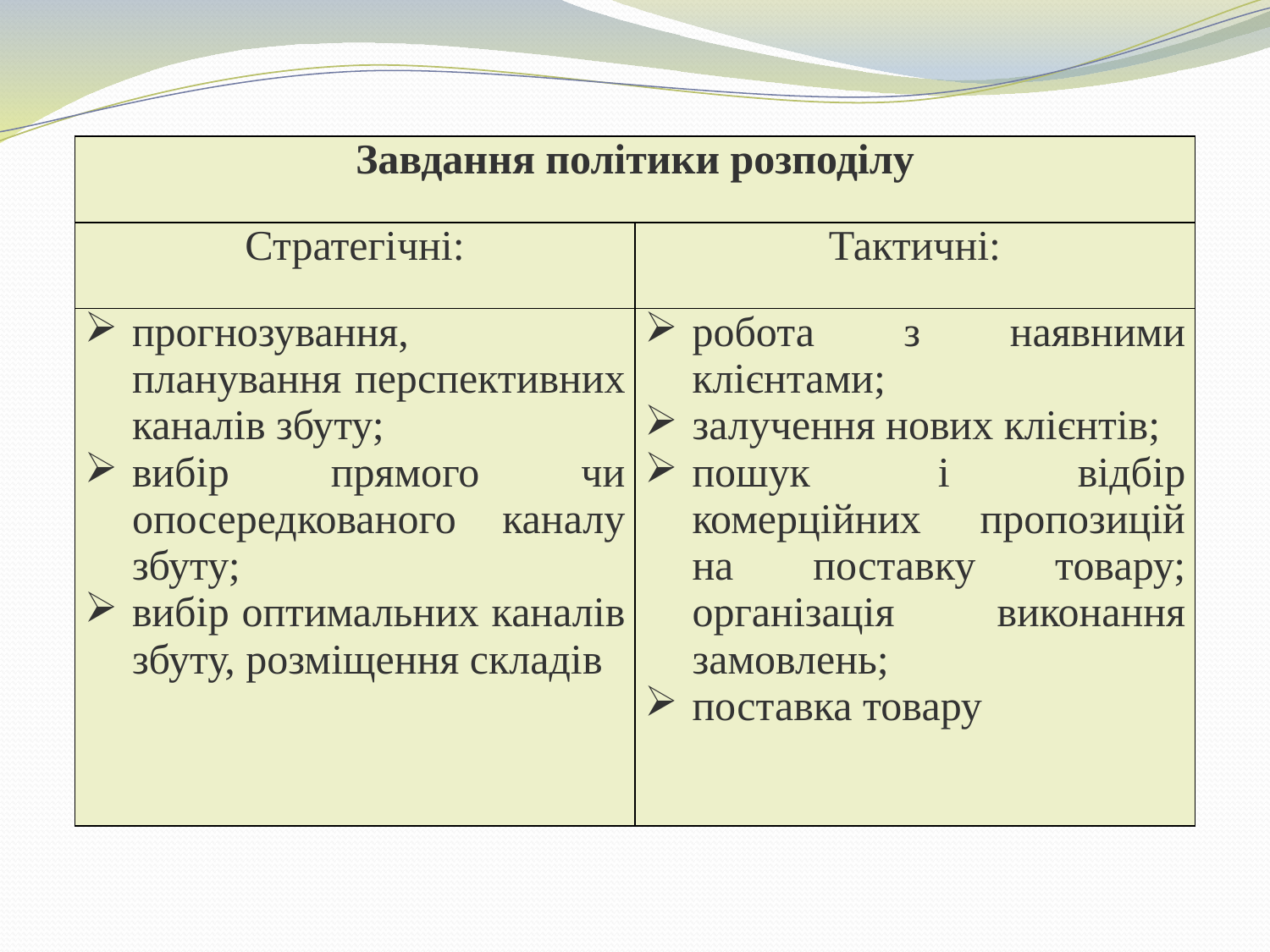

| Завдання політики розподілу |  |
| --- | --- |
| Стратегічні: | Тактичні: |
| прогнозування, планування перспективних каналів збуту; вибір прямого чи опосередкованого каналу збуту; вибір оптимальних каналів збуту, розміщення складів | робота з наявними клієнтами; залучення нових клієнтів; пошук і відбір комерційних пропозицій на поставку товару; організація виконання замовлень; поставка товару |